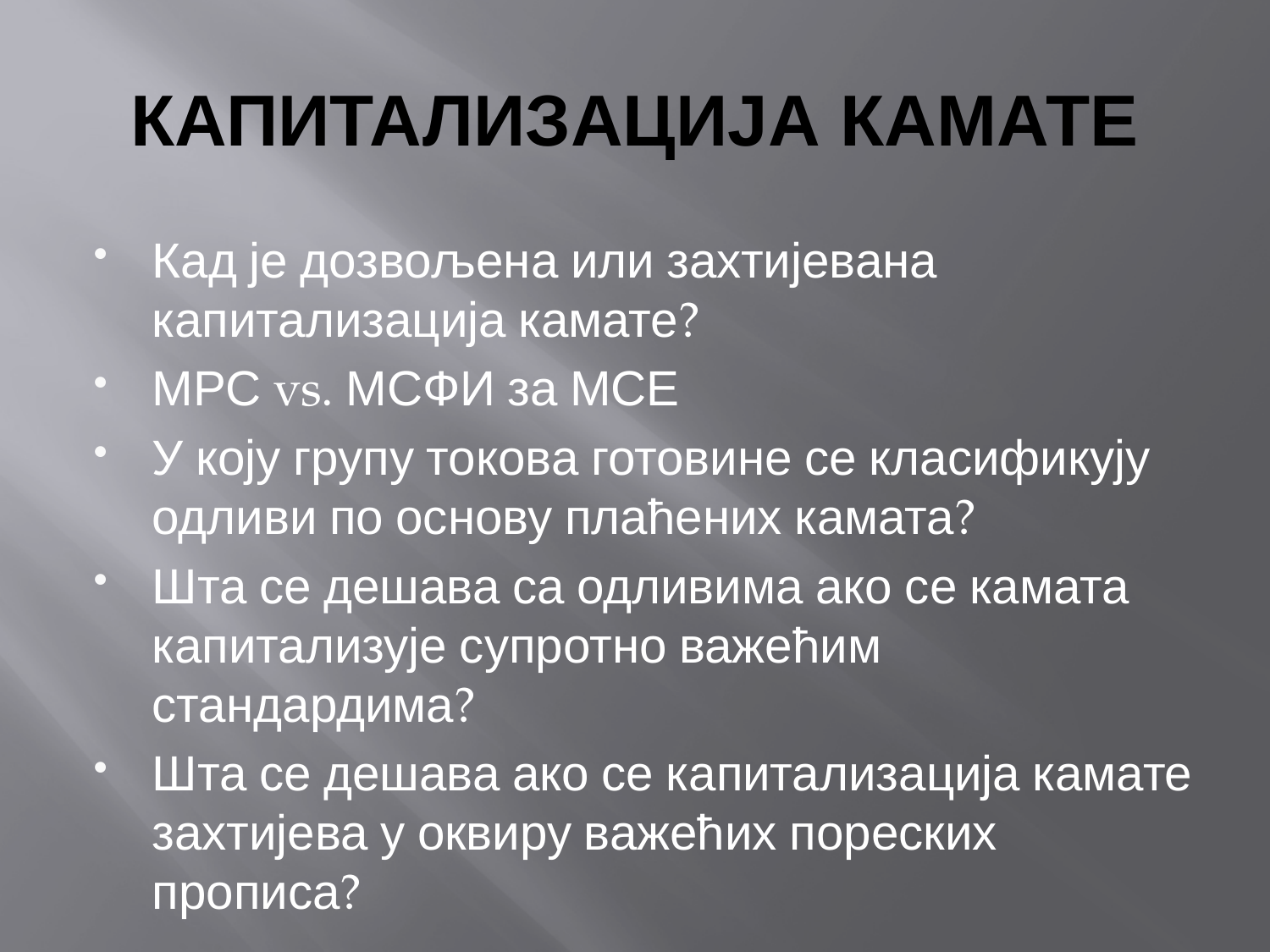

# КАПИТАЛИЗАЦИЈА КАМАТЕ
Кад је дозвољена или захтијевана капитализација камате?
МРС vs. МСФИ за МСЕ
У коју групу токова готовине се класификују одливи по основу плаћених камата?
Шта се дешава са одливима ако се камата капитализује супротно важећим стандардима?
Шта се дешава ако се капитализација камате захтијева у оквиру важећих пореских прописа?